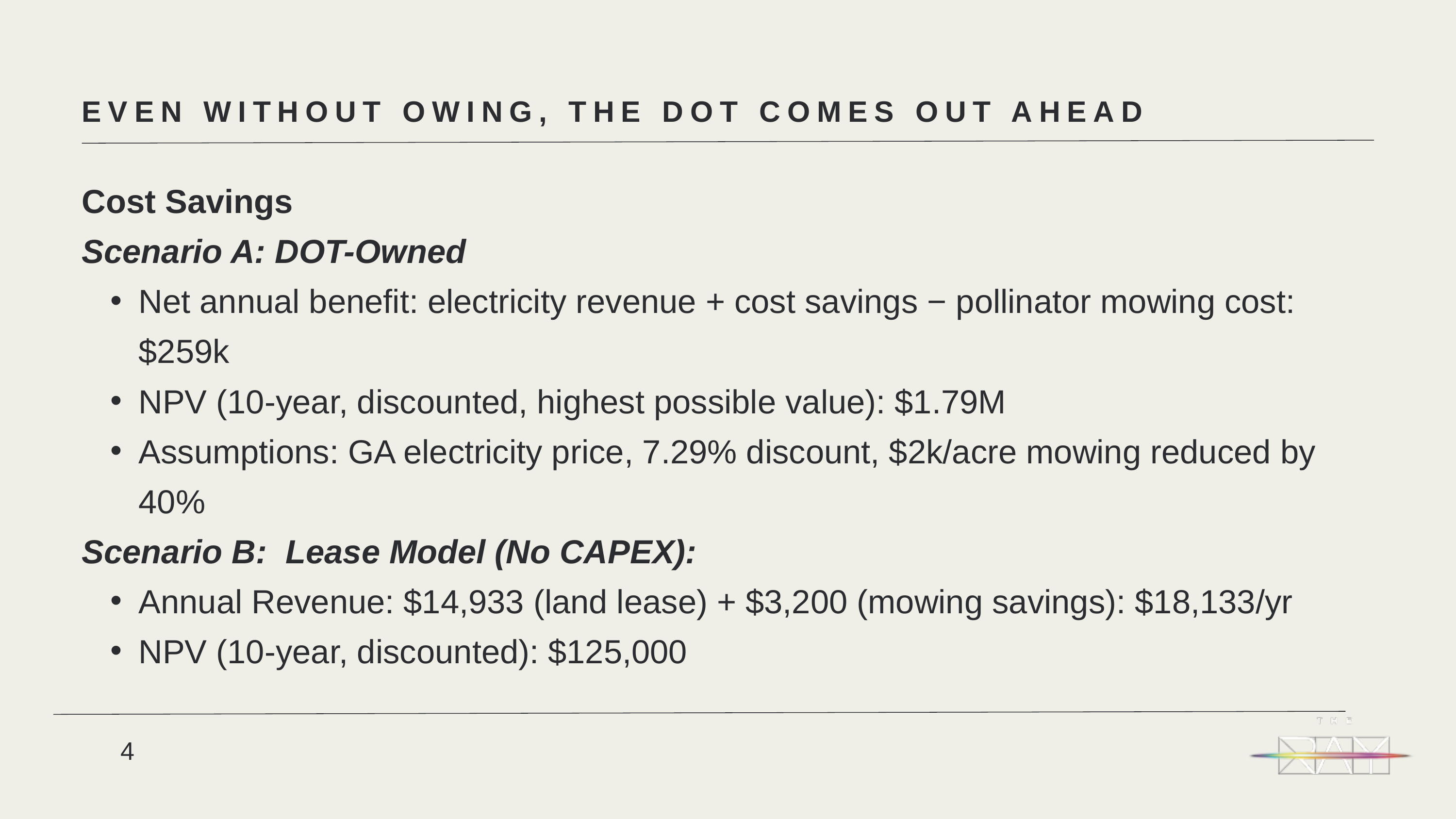

EVEN WITHOUT OWING, THE DOT COMES OUT AHEAD

Cost Savings
Scenario A: DOT-Owned
Net annual benefit: electricity revenue + cost savings − pollinator mowing cost:  $259k
NPV (10-year, discounted, highest possible value): $1.79M
Assumptions: GA electricity price, 7.29% discount, $2k/acre mowing reduced by 40%
Scenario B:  Lease Model (No CAPEX):
Annual Revenue: $14,933 (land lease) + $3,200 (mowing savings): $18,133/yr
NPV (10-year, discounted): $125,000

4